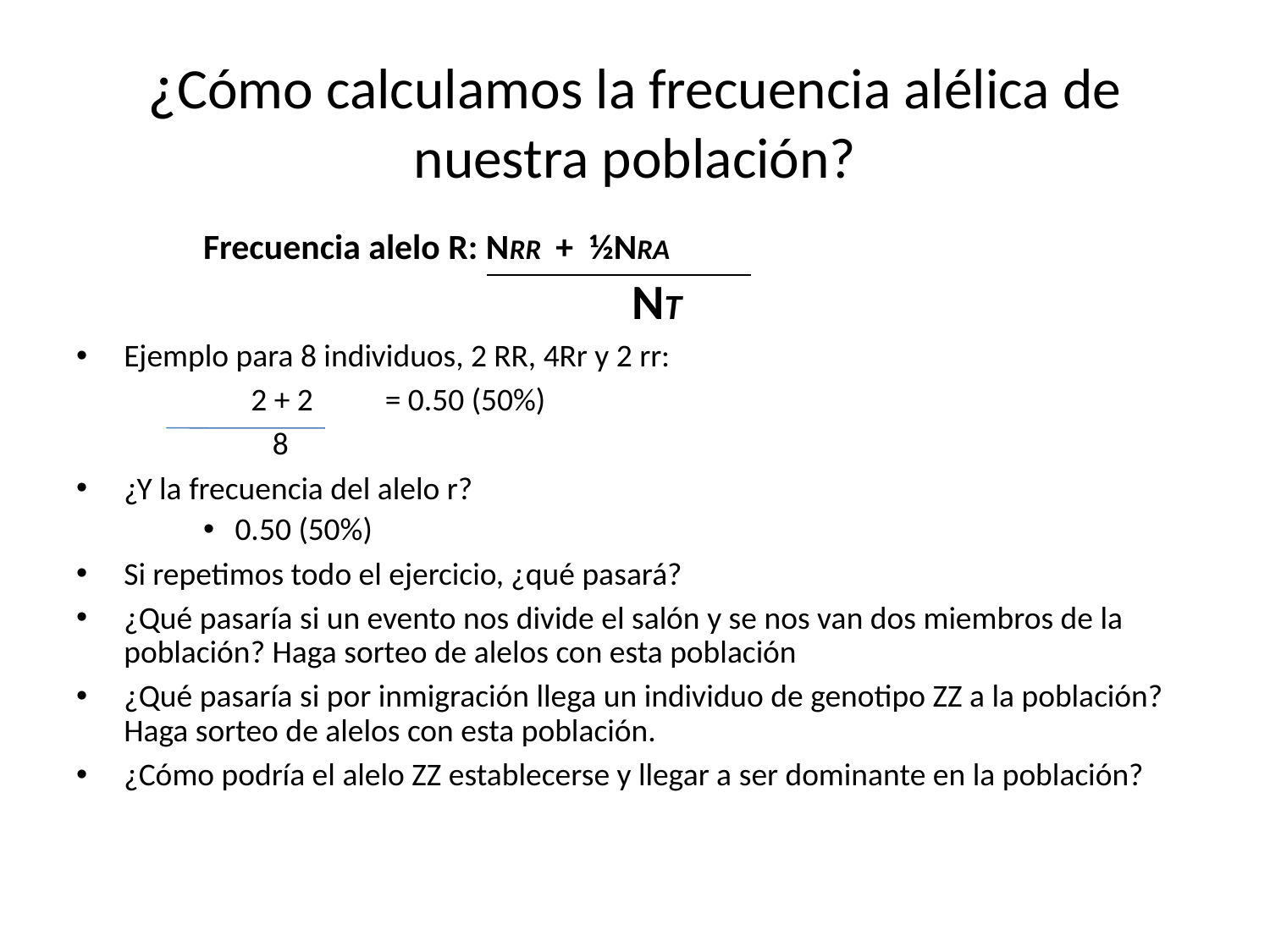

# ¿Cómo calculamos la frecuencia alélica de nuestra población?
Frecuencia alelo R: NRR  +  ½NRA
					NT
Ejemplo para 8 individuos, 2 RR, 4Rr y 2 rr:
		2 + 2	 = 0.50 (50%)
		   8
¿Y la frecuencia del alelo r?
0.50 (50%)
Si repetimos todo el ejercicio, ¿qué pasará?
¿Qué pasaría si un evento nos divide el salón y se nos van dos miembros de la población? Haga sorteo de alelos con esta población
¿Qué pasaría si por inmigración llega un individuo de genotipo ZZ a la población? Haga sorteo de alelos con esta población.
¿Cómo podría el alelo ZZ establecerse y llegar a ser dominante en la población?